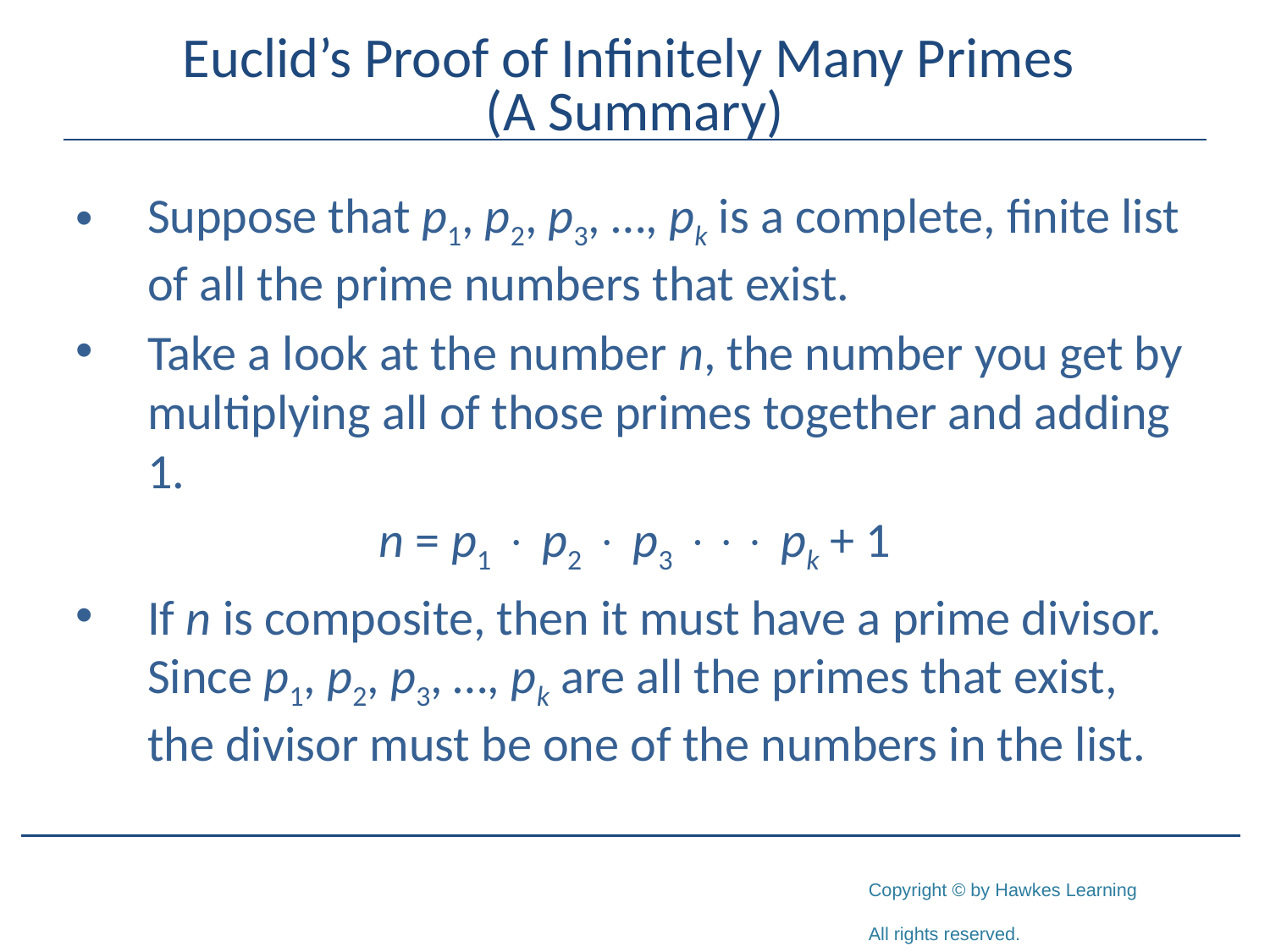

# Euclid’s Proof of Infinitely Many Primes (A Summary)
Suppose that p1, p2, p3, …, pk is a complete, finite list of all the prime numbers that exist.
Take a look at the number n, the number you get by multiplying all of those primes together and adding 1.
n = p1 ⋅ p2 ⋅ p3 ⋅⋅⋅ pk + 1
If n is composite, then it must have a prime divisor. Since p1, p2, p3, …, pk are all the primes that exist, the divisor must be one of the numbers in the list.